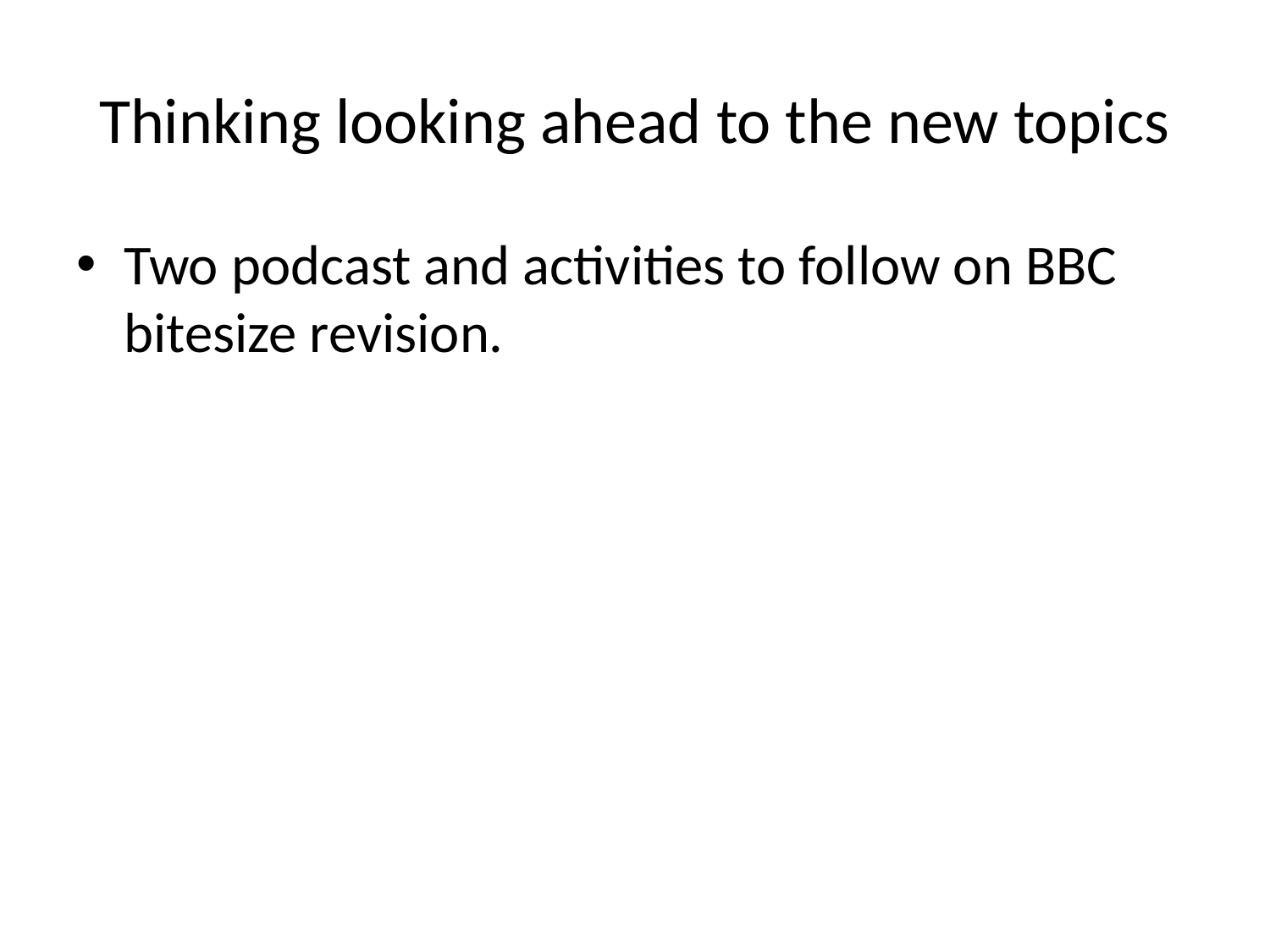

# Thinking looking ahead to the new topics
Two podcast and activities to follow on BBC bitesize revision.